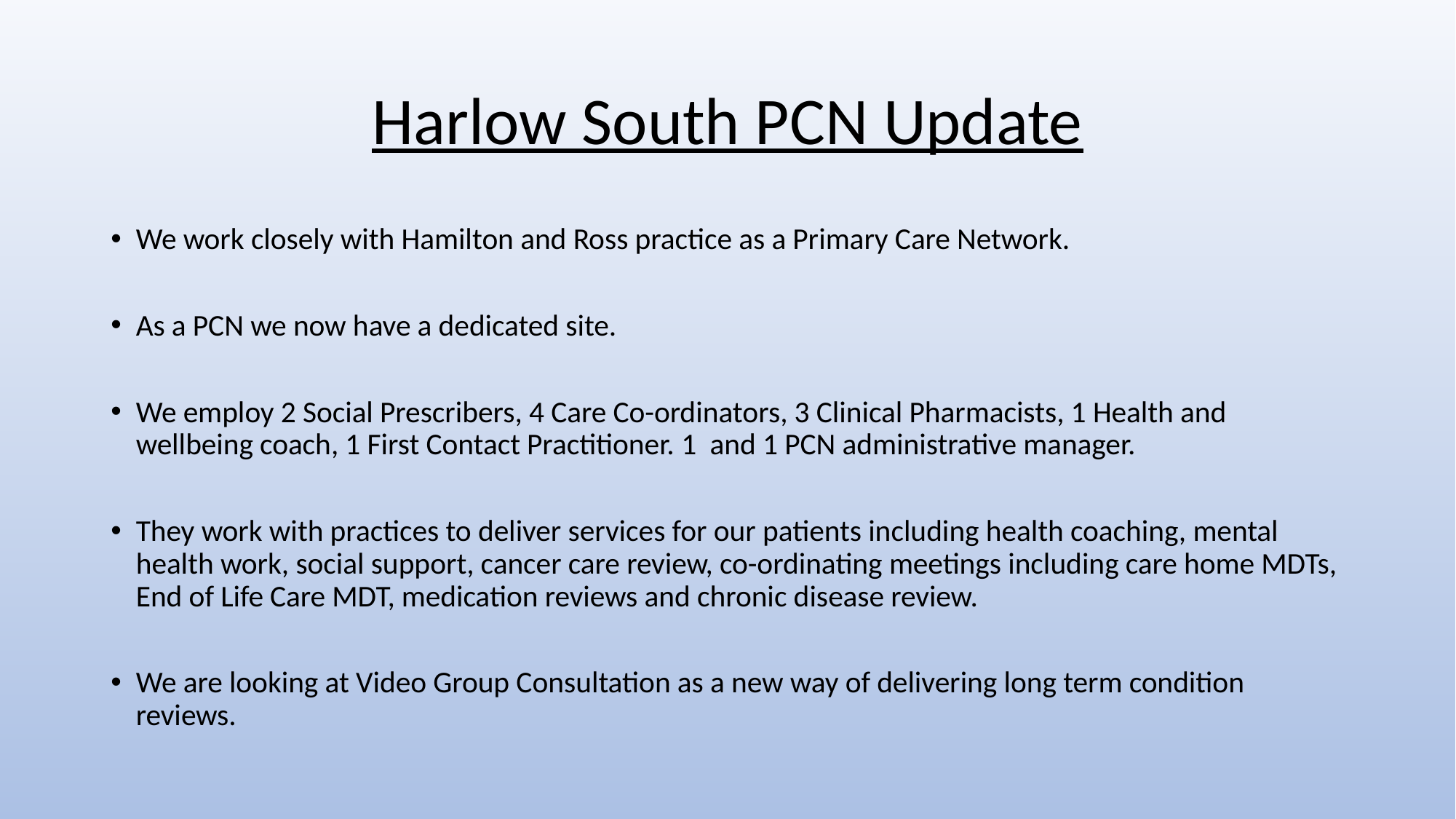

# Harlow South PCN Update
We work closely with Hamilton and Ross practice as a Primary Care Network.

As a PCN we now have a dedicated site.

We employ 2 Social Prescribers, 4 Care Co-ordinators, 3 Clinical Pharmacists, 1 Health and wellbeing coach, 1 First Contact Practitioner. 1  and 1 PCN administrative manager.

They work with practices to deliver services for our patients including health coaching, mental health work, social support, cancer care review, co-ordinating meetings including care home MDTs, End of Life Care MDT, medication reviews and chronic disease review.

We are looking at Video Group Consultation as a new way of delivering long term condition reviews.